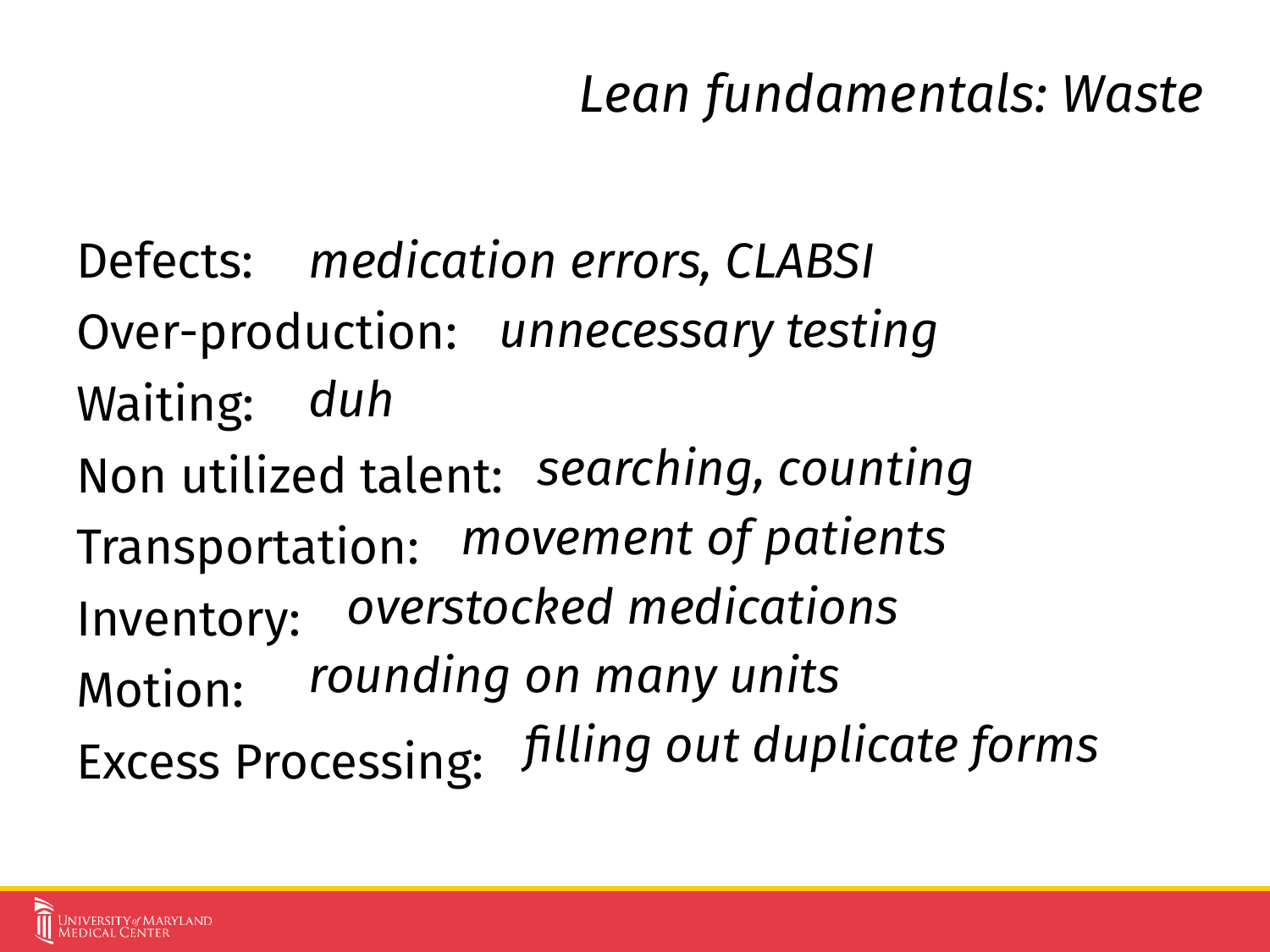

# Lean fundamentals: Waste
Defects:
Over-production:
Waiting:
Non utilized talent:
Transportation:
Inventory:
Motion:
Excess Processing:

medication errors, CLABSI
	     unnecessary testing
duh
                  searching, counting
            movement of patients
   overstocked medications
rounding on many units
                 filling out duplicate forms